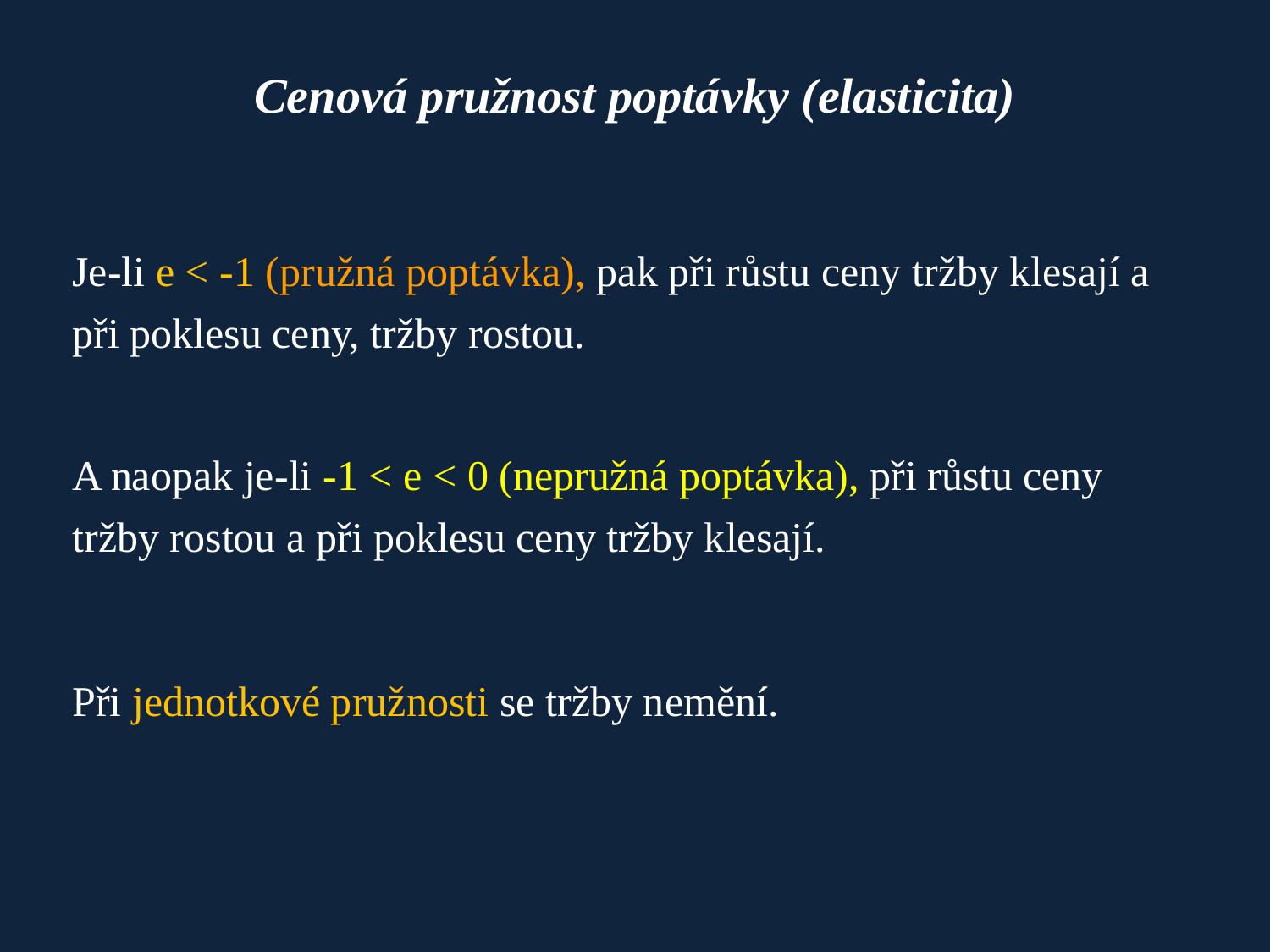

# Cenová pružnost poptávky (elasticita)
Je-li e < -1 (pružná poptávka), pak při růstu ceny tržby klesají a při poklesu ceny, tržby rostou.
A naopak je-li -1 < e < 0 (nepružná poptávka), při růstu ceny tržby rostou a při poklesu ceny tržby klesají.

Při jednotkové pružnosti se tržby nemění.